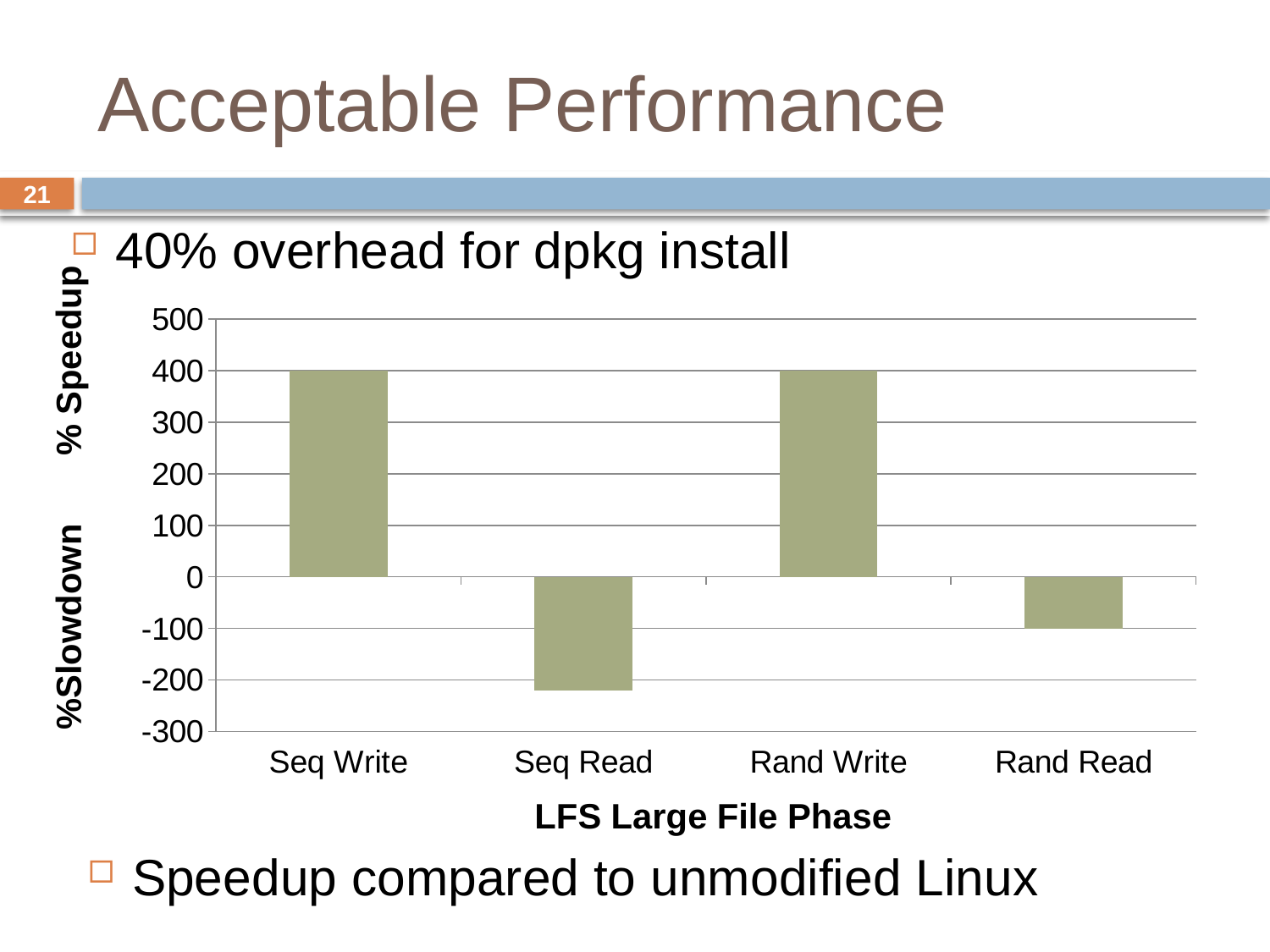

# Acceptable Performance
21
40% overhead for dpkg install

### Chart

| Category | Series 1 |
|---|---|
| Seq Write | 400.0 |
| Seq Read | -220.0 |
| Rand Write | 400.0 |
| Rand Read | -100.0 |
%Slowdown       % Speedup
LFS Large File Phase
Speedup compared to unmodified Linux